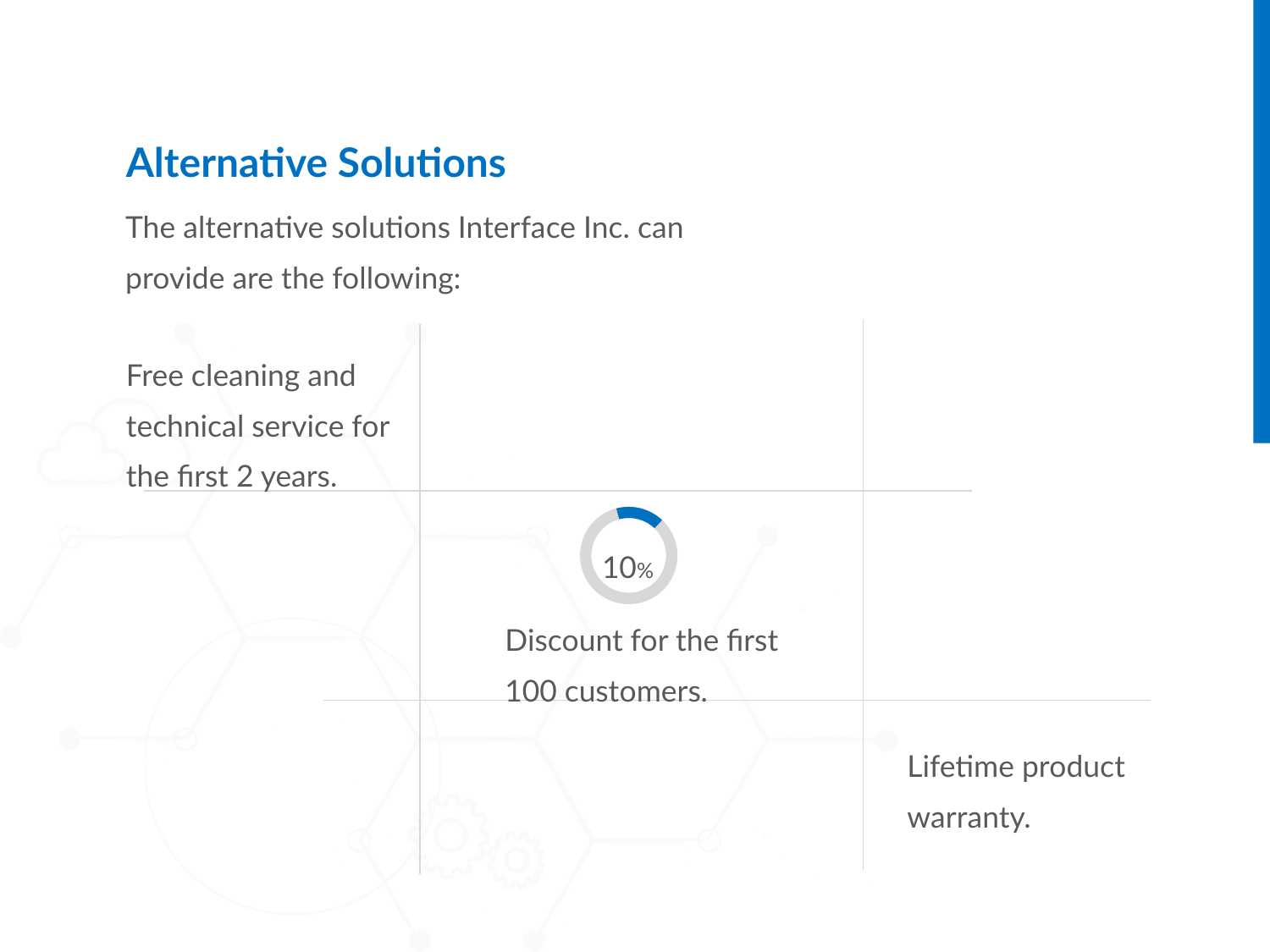

Alternative Solutions
The alternative solutions Interface Inc. can provide are the following:

Free cleaning and technical service for the first 2 years.

10%
Discount for the first 100 customers.
Lifetime product warranty.